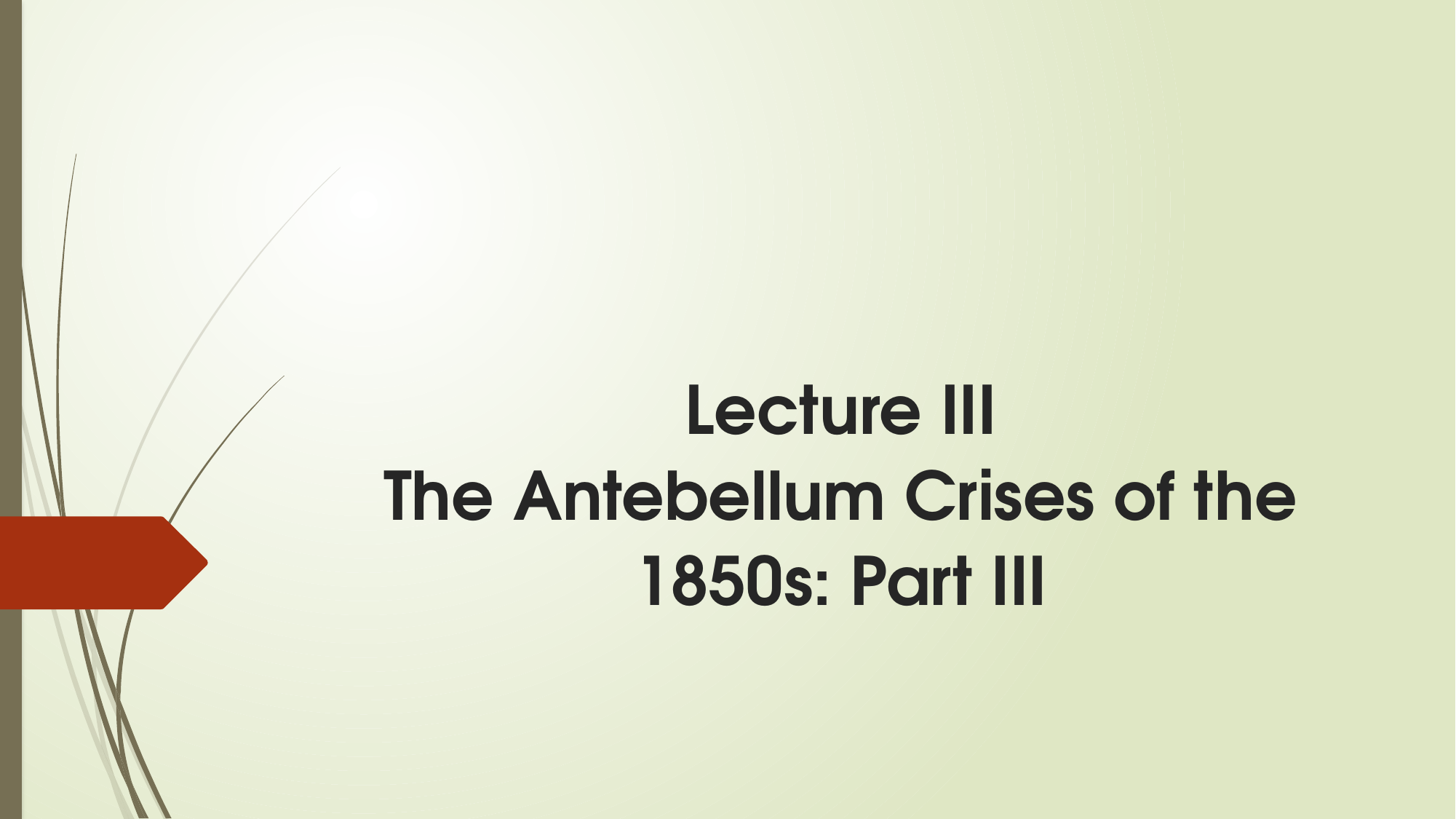

# Lecture III The Antebellum Crises of the 1850s: Part III